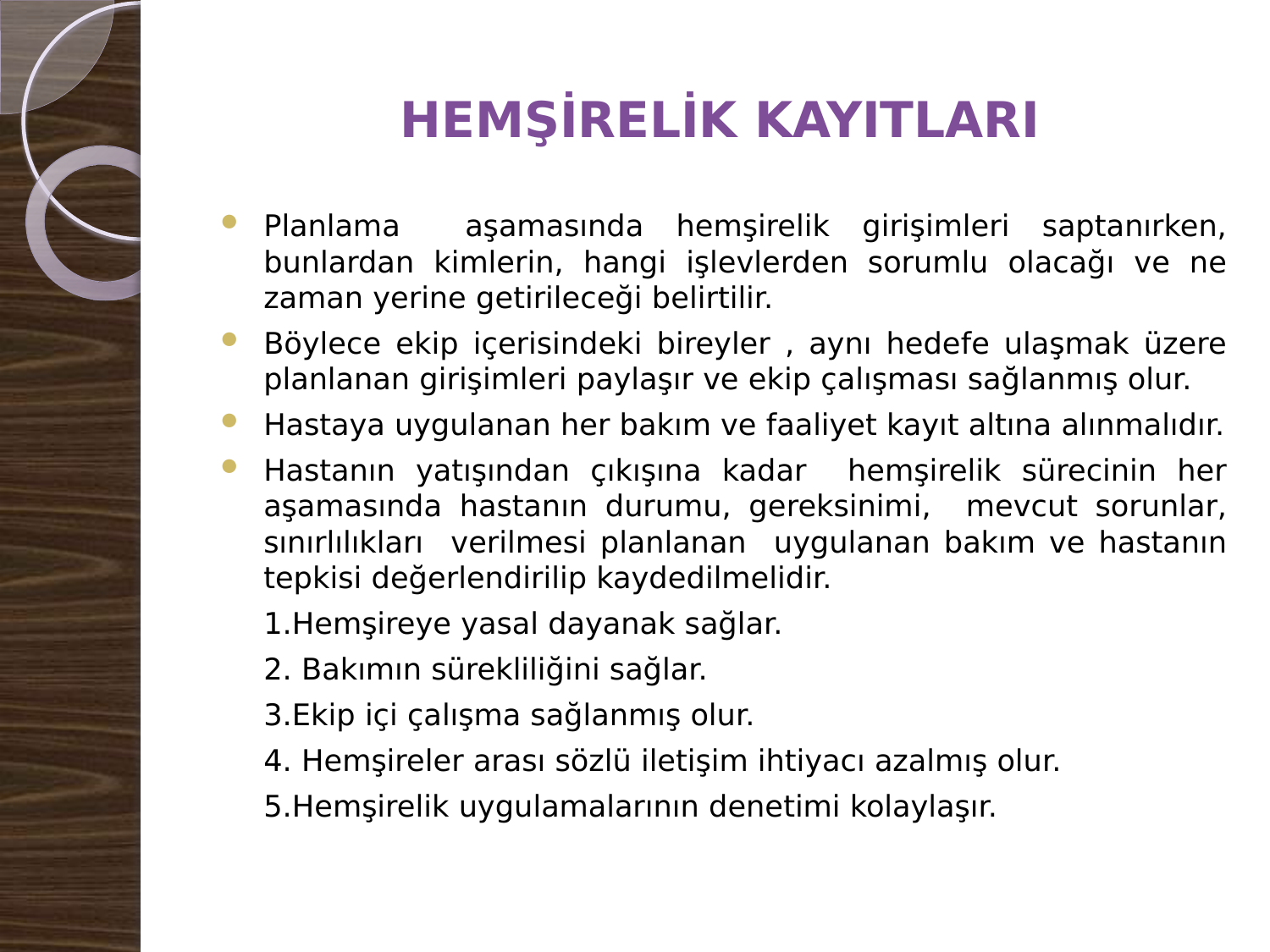

# HEMŞİRELİK KAYITLARI
Planlama  aşamasında hemşirelik girişimleri saptanırken, bunlardan kimlerin, hangi işlevlerden sorumlu olacağı ve ne zaman yerine getirileceği belirtilir.
Böylece ekip içerisindeki bireyler , aynı hedefe ulaşmak üzere planlanan girişimleri paylaşır ve ekip çalışması sağlanmış olur.
Hastaya uygulanan her bakım ve faaliyet kayıt altına alınmalıdır.
Hastanın yatışından çıkışına kadar  hemşirelik sürecinin her aşamasında hastanın durumu, gereksinimi,  mevcut sorunlar, sınırlılıkları  verilmesi planlanan  uygulanan bakım ve hastanın tepkisi değerlendirilip kaydedilmelidir.
		1.Hemşireye yasal dayanak sağlar.
		2. Bakımın sürekliliğini sağlar.
		3.Ekip içi çalışma sağlanmış olur.
		4. Hemşireler arası sözlü iletişim ihtiyacı azalmış olur.
		5.Hemşirelik uygulamalarının denetimi kolaylaşır.